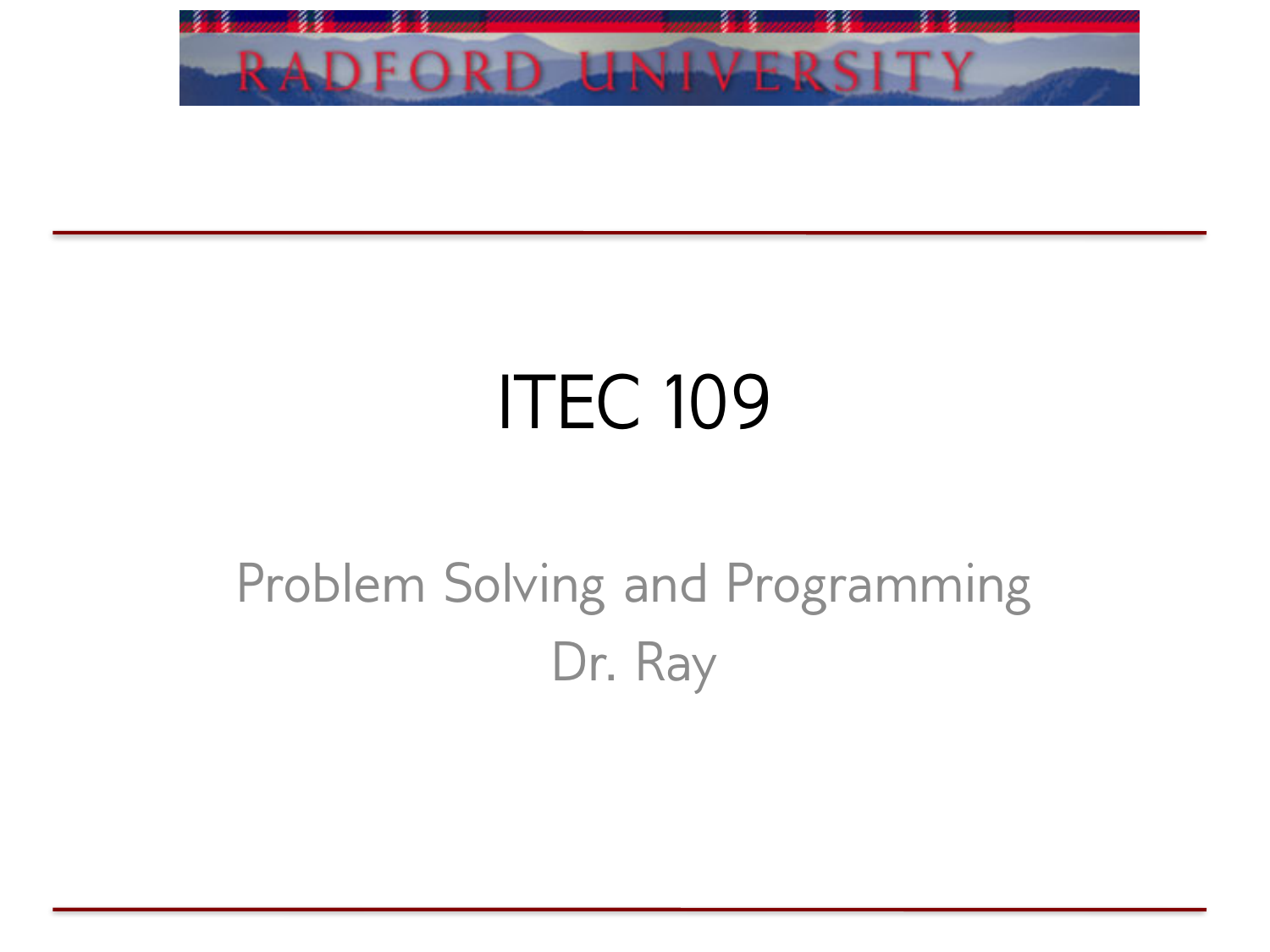

# ITEC 109
Problem Solving and Programming
Dr. Ray